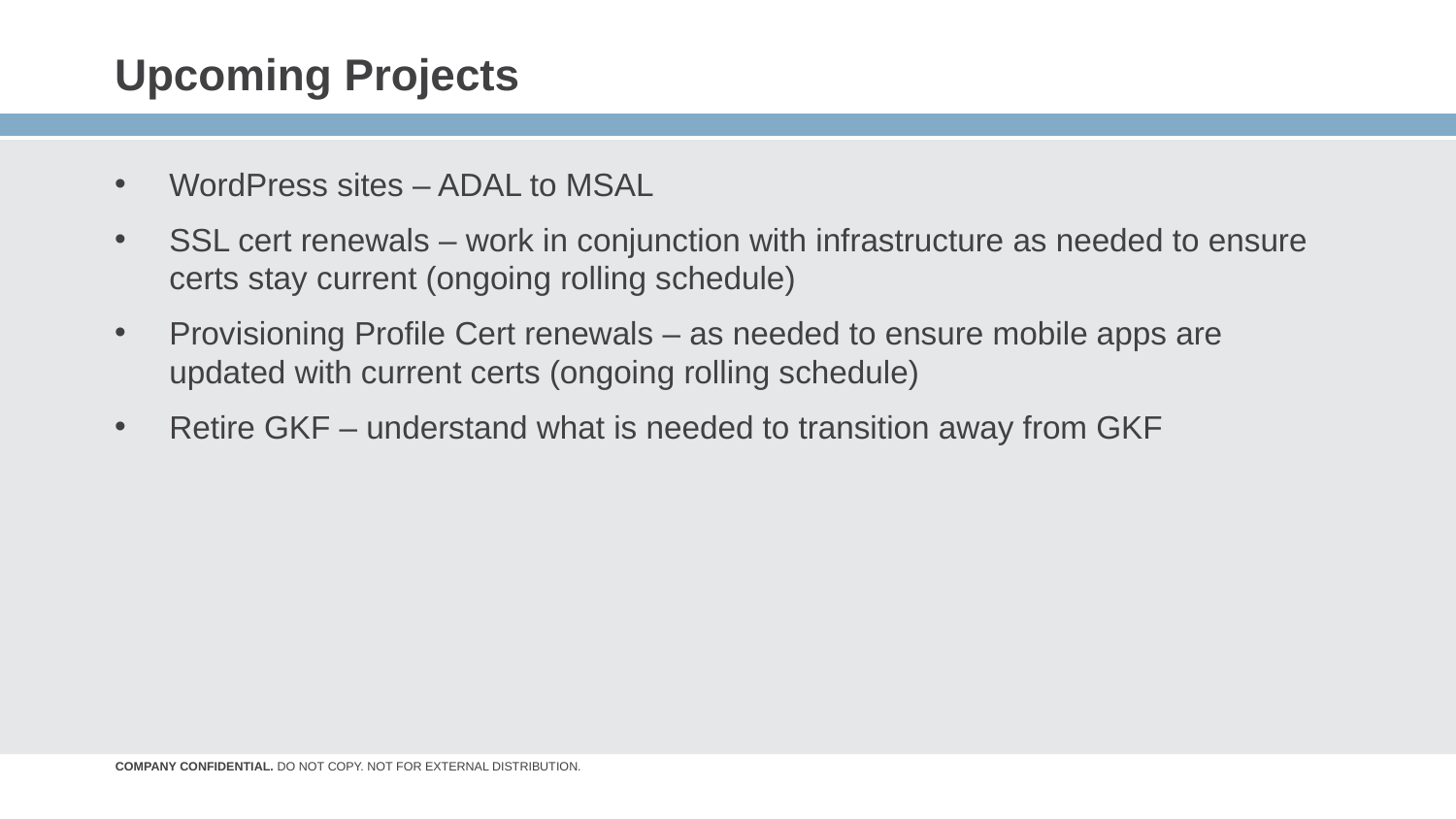

# Upcoming Projects
WordPress sites – ADAL to MSAL
SSL cert renewals – work in conjunction with infrastructure as needed to ensure certs stay current (ongoing rolling schedule)
Provisioning Profile Cert renewals – as needed to ensure mobile apps are updated with current certs (ongoing rolling schedule)
Retire GKF – understand what is needed to transition away from GKF